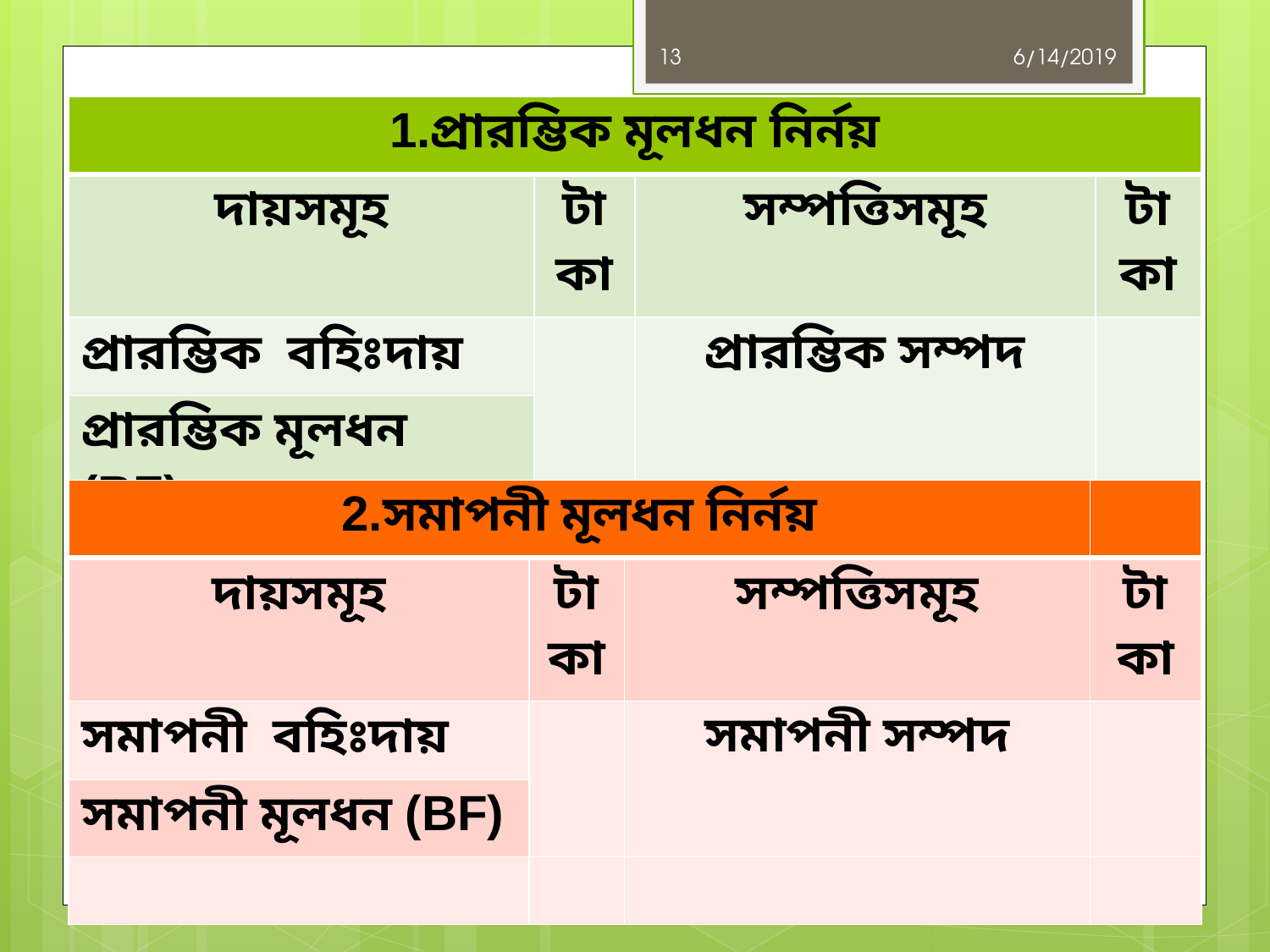

13
6/14/2019
| 1.প্রারম্ভিক মূলধন নির্নয় |  |  |  |
| --- | --- | --- | --- |
| দায়সমূহ | টাকা | সম্পত্তিসমূহ | টাকা |
| প্রারম্ভিক বহিঃদায় |  | প্রারম্ভিক সম্পদ |  |
| প্রারম্ভিক মূলধন (BF) |  |  |  |
|  |  |  |  |
| 2.সমাপনী মূলধন নির্নয় |  |  |  |
| --- | --- | --- | --- |
| দায়সমূহ | টাকা | সম্পত্তিসমূহ | টাকা |
| সমাপনী বহিঃদায় |  | সমাপনী সম্পদ |  |
| সমাপনী মূলধন (BF) |  |  |  |
|  |  |  |  |
MD.RASHEDUL ISLAM,Lecturer(34TH BCS)